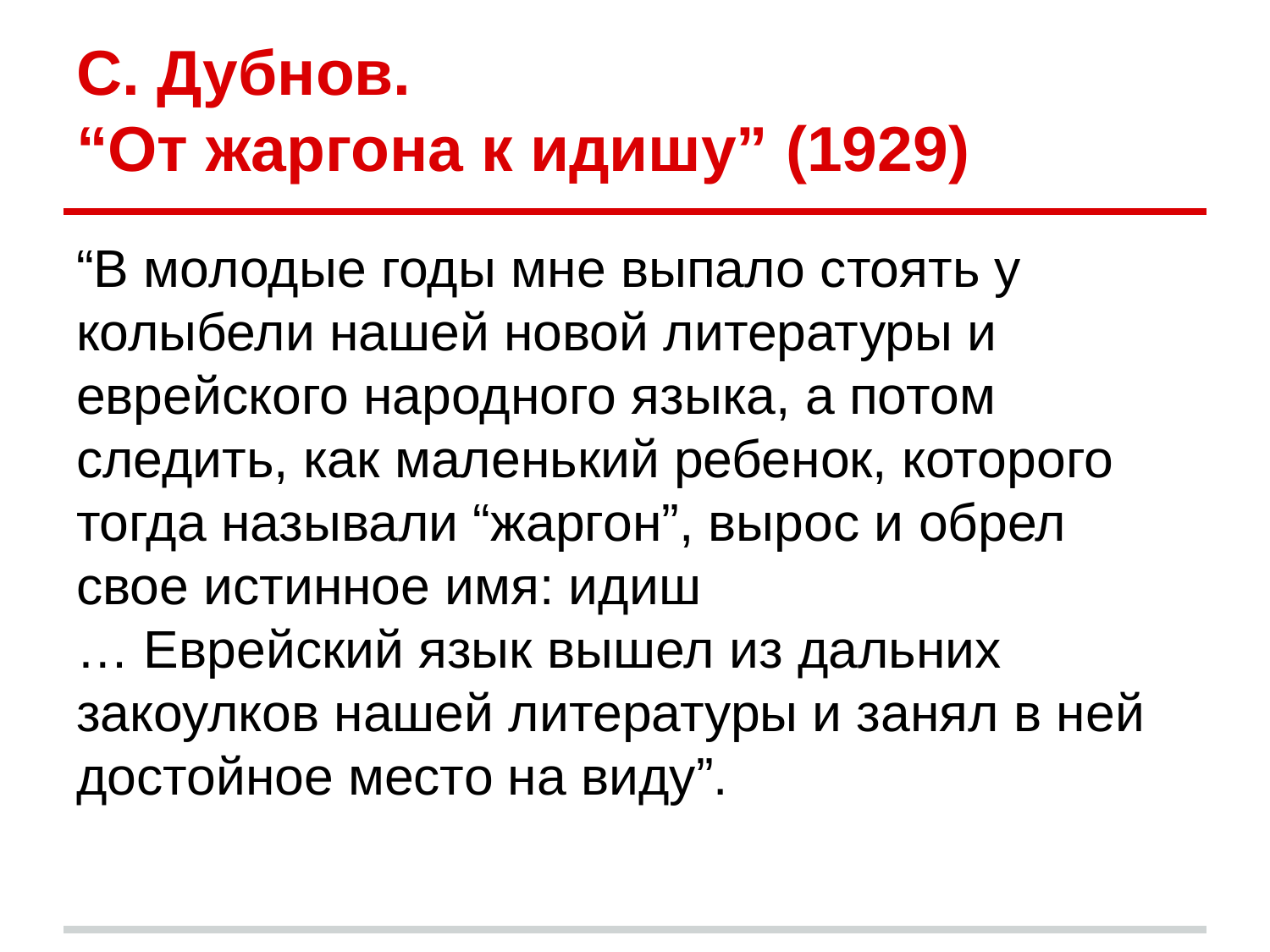

# С. Дубнов.
“От жаргона к идишу” (1929)
“В молодые годы мне выпало стоять у колыбели нашей новой литературы и еврейского народного языка, а потом следить, как маленький ребенок, которого тогда называли “жаргон”, вырос и обрел свое истинное имя: идиш
… Еврейский язык вышел из дальних закоулков нашей литературы и занял в ней достойное место на виду”.